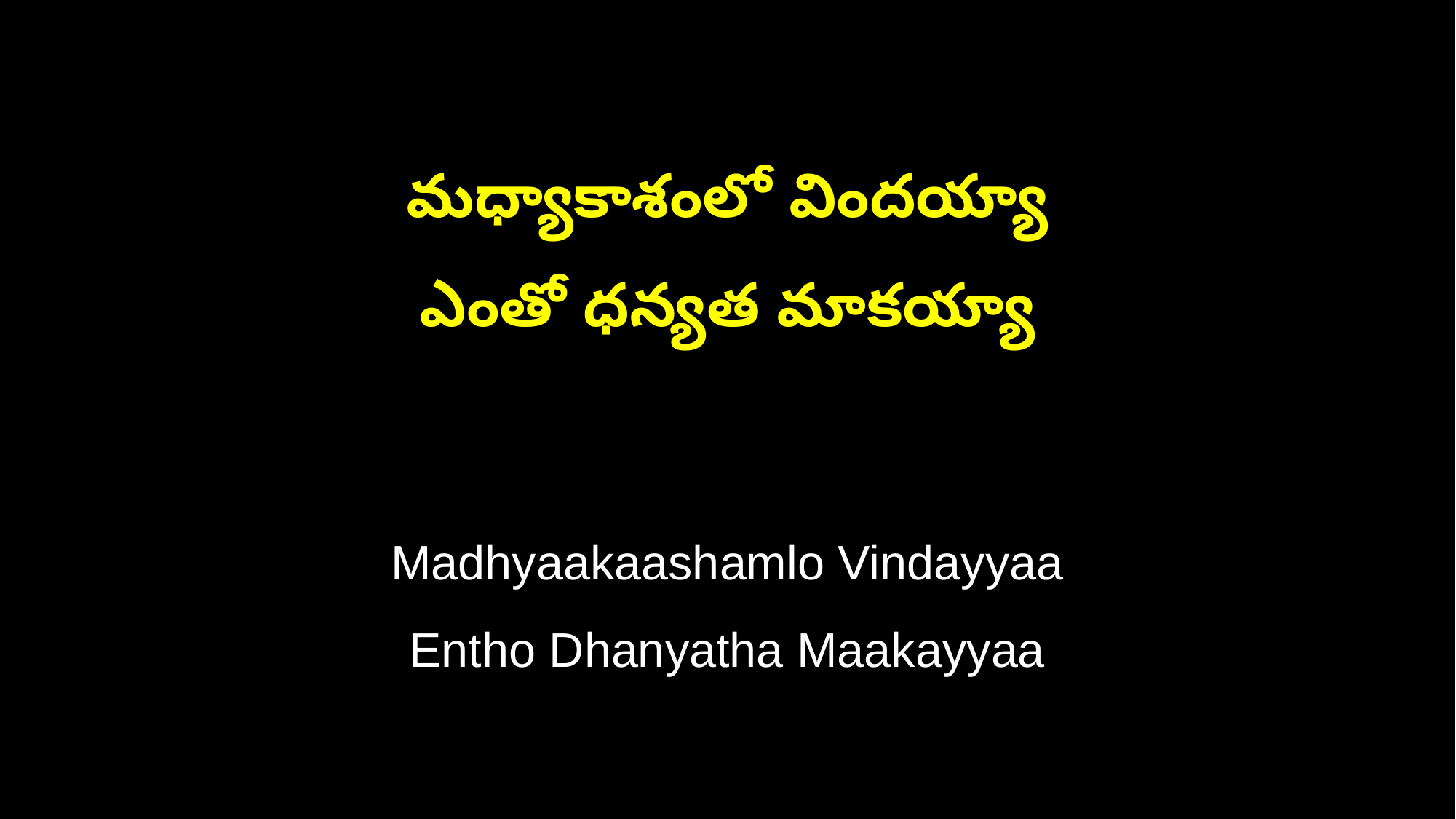

మధ్యాకాశంలో విందయ్యా
ఎంతో ధన్యత మాకయ్యా
Madhyaakaashamlo Vindayyaa
Entho Dhanyatha Maakayyaa